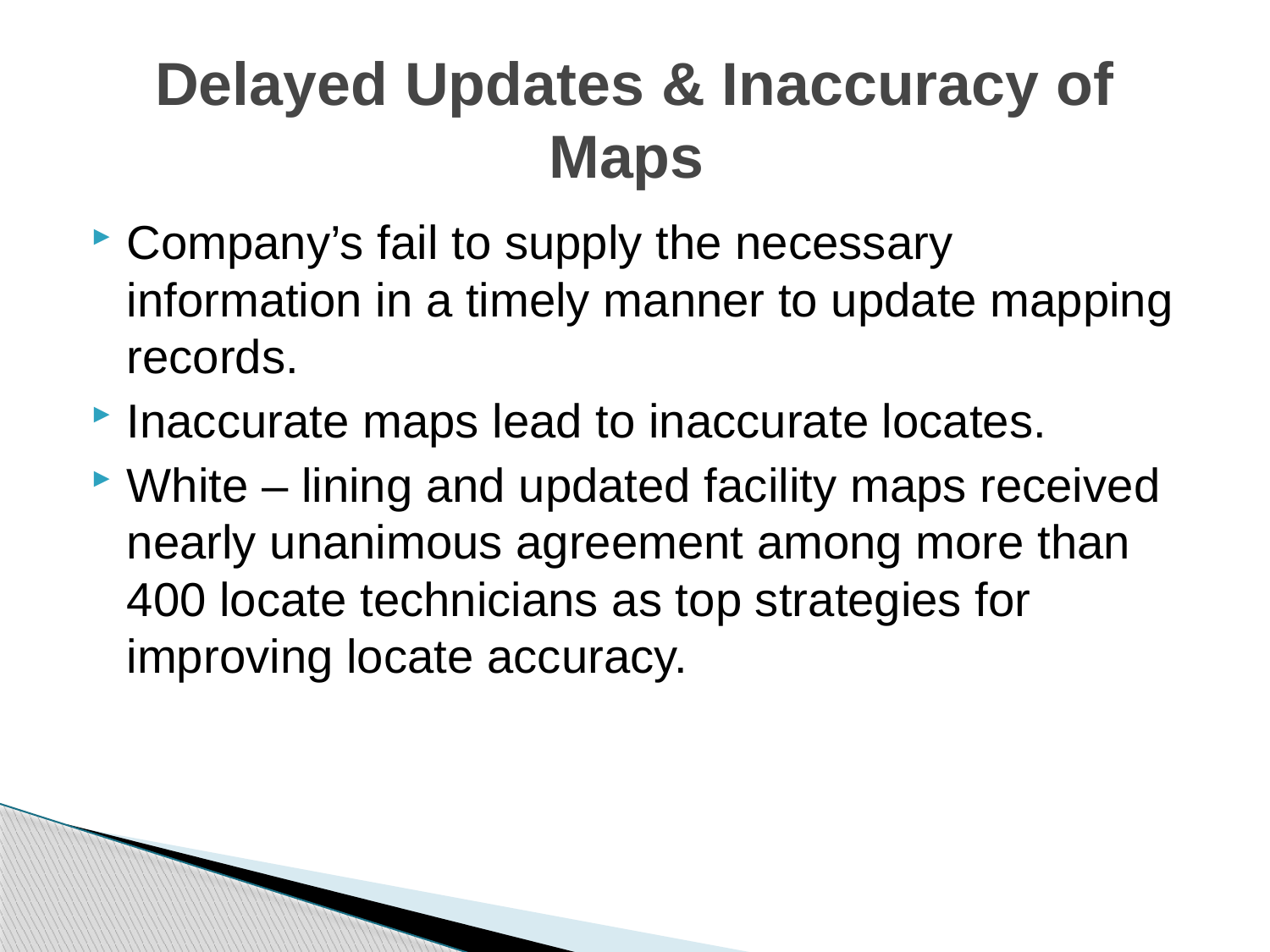

# Delayed Updates & Inaccuracy of Maps
Company’s fail to supply the necessary information in a timely manner to update mapping records.
Inaccurate maps lead to inaccurate locates.
White – lining and updated facility maps received nearly unanimous agreement among more than 400 locate technicians as top strategies for improving locate accuracy.